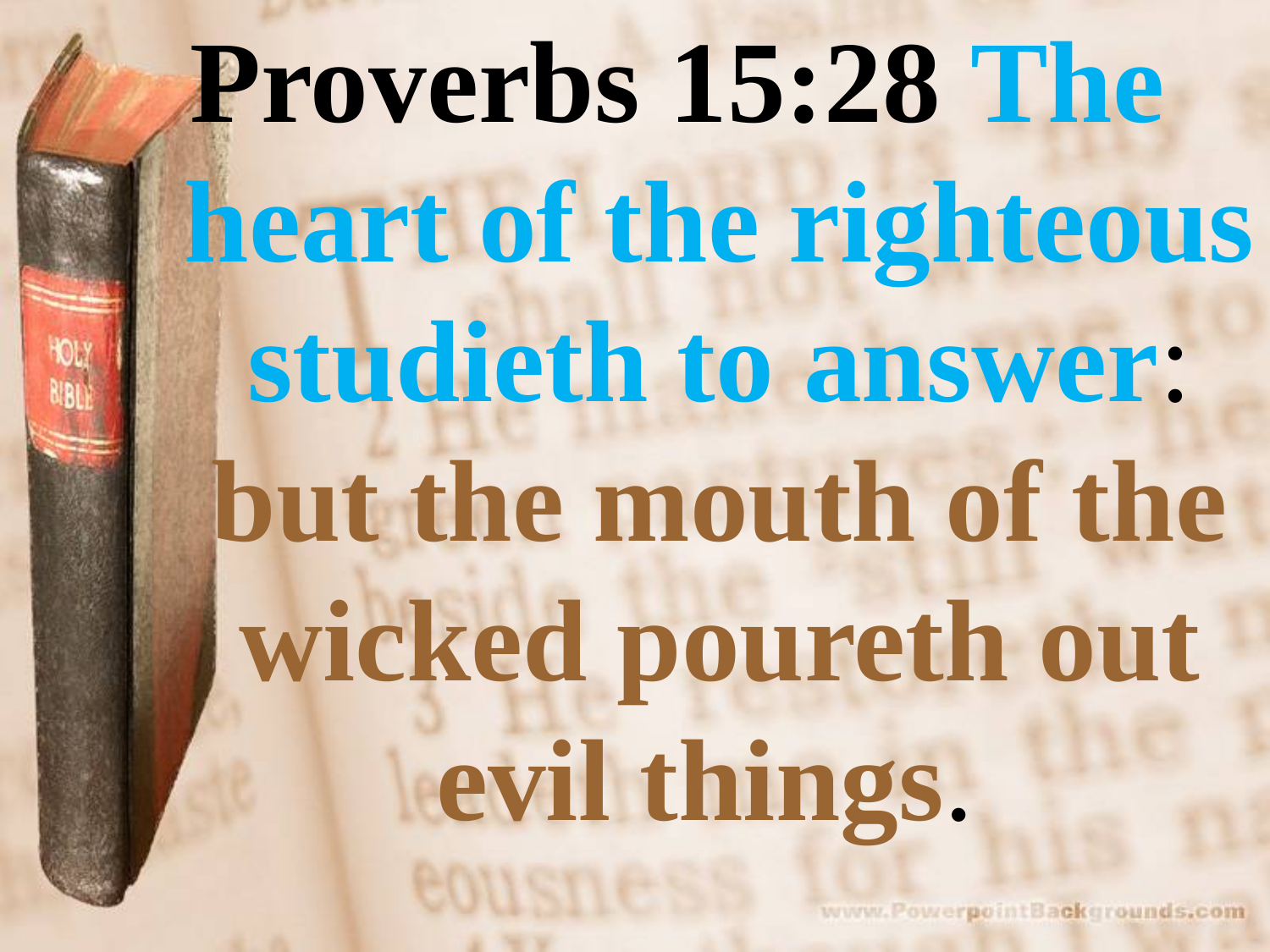

Proverbs 15:28 The heart of the righteous studieth to answer: but the mouth of the wicked poureth out evil things.